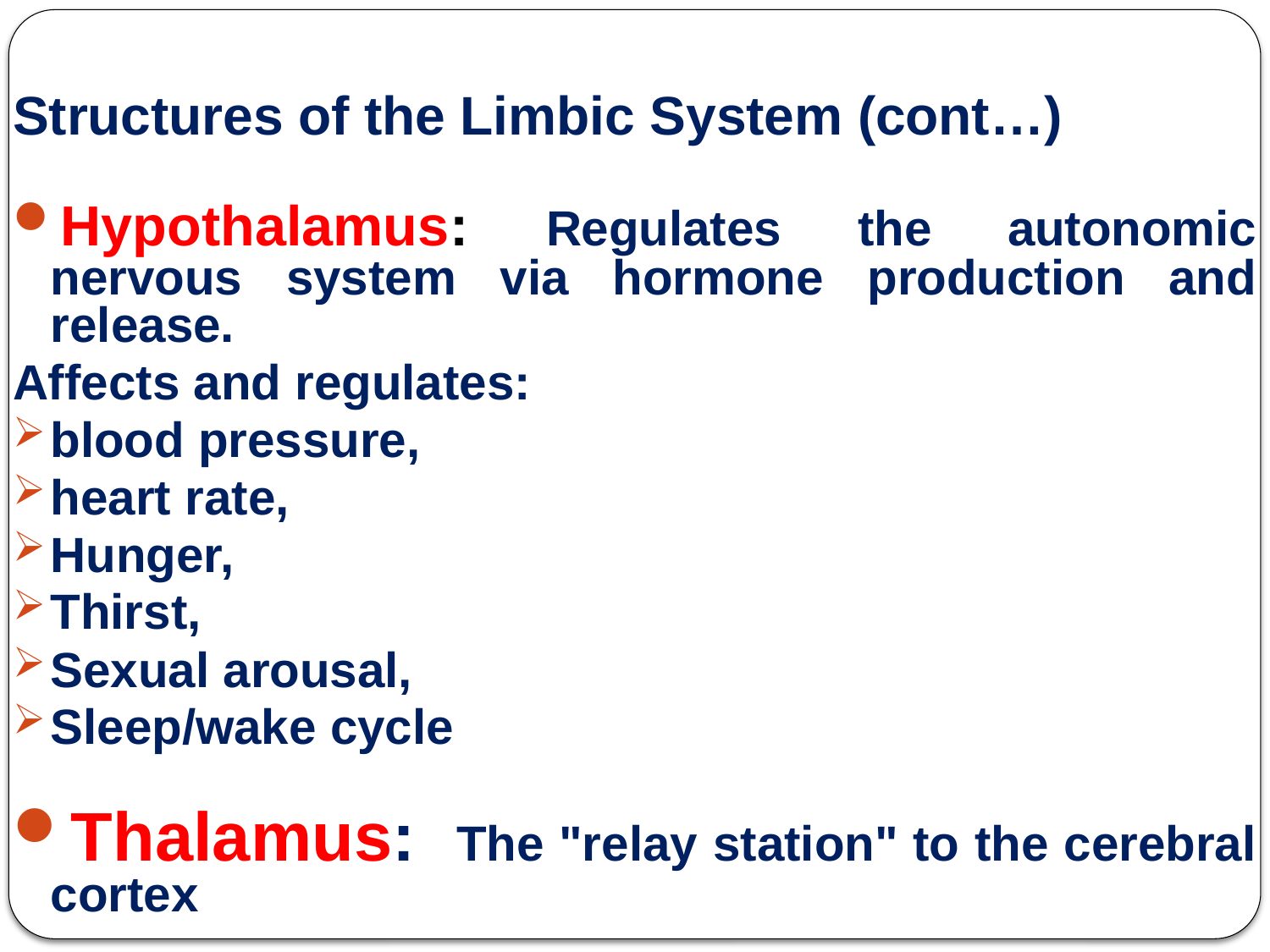

# Structures of the Limbic System (cont…)

Hypothalamus: Regulates the autonomic nervous system via hormone production and release.
Affects and regulates:
blood pressure,
heart rate,
Hunger,
Thirst,
Sexual arousal,
Sleep/wake cycle

Thalamus:  The "relay station" to the cerebral cortex